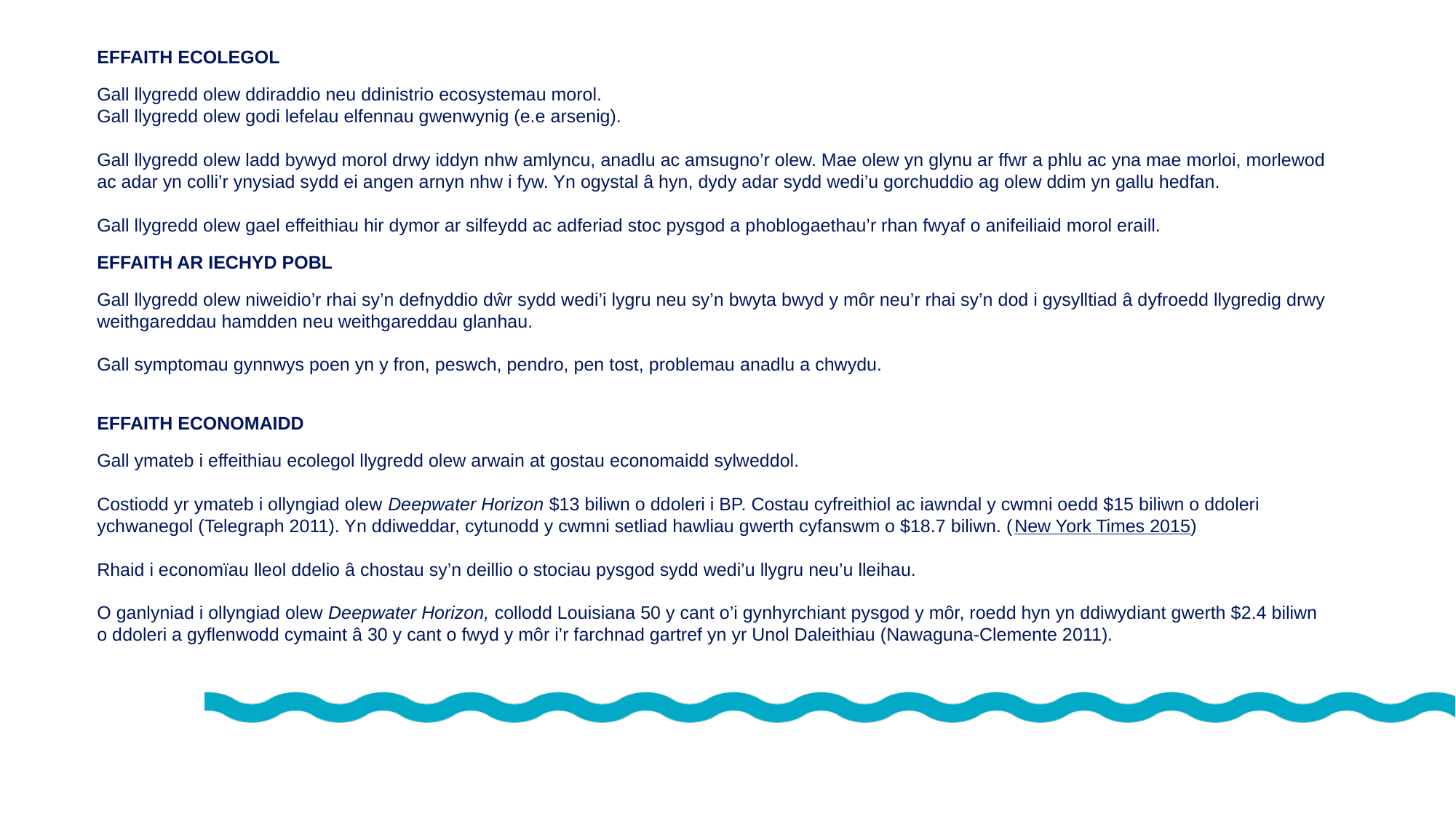

Effaith Ecolegol
Gall llygredd olew ddiraddio neu ddinistrio ecosystemau morol.
Gall llygredd olew godi lefelau elfennau gwenwynig (e.e arsenig).
Gall llygredd olew ladd bywyd morol drwy iddyn nhw amlyncu, anadlu ac amsugno’r olew. Mae olew yn glynu ar ffwr a phlu ac yna mae morloi, morlewod ac adar yn colli’r ynysiad sydd ei angen arnyn nhw i fyw. Yn ogystal â hyn, dydy adar sydd wedi’u gorchuddio ag olew ddim yn gallu hedfan.
Gall llygredd olew gael effeithiau hir dymor ar silfeydd ac adferiad stoc pysgod a phoblogaethau’r rhan fwyaf o anifeiliaid morol eraill.
Effaith ar iechyd pobl
Gall llygredd olew niweidio’r rhai sy’n defnyddio dŵr sydd wedi’i lygru neu sy’n bwyta bwyd y môr neu’r rhai sy’n dod i gysylltiad â dyfroedd llygredig drwy weithgareddau hamdden neu weithgareddau glanhau.
Gall symptomau gynnwys poen yn y fron, peswch, pendro, pen tost, problemau anadlu a chwydu.
Effaith economaidd
Gall ymateb i effeithiau ecolegol llygredd olew arwain at gostau economaidd sylweddol.
Costiodd yr ymateb i ollyngiad olew Deepwater Horizon $13 biliwn o ddoleri i BP. Costau cyfreithiol ac iawndal y cwmni oedd $15 biliwn o ddoleri ychwanegol (Telegraph 2011). Yn ddiweddar, cytunodd y cwmni setliad hawliau gwerth cyfanswm o $18.7 biliwn. (New York Times 2015)
Rhaid i economïau lleol ddelio â chostau sy’n deillio o stociau pysgod sydd wedi’u llygru neu’u lleihau.
O ganlyniad i ollyngiad olew Deepwater Horizon, collodd Louisiana 50 y cant o’i gynhyrchiant pysgod y môr, roedd hyn yn ddiwydiant gwerth $2.4 biliwn o ddoleri a gyflenwodd cymaint â 30 y cant o fwyd y môr i’r farchnad gartref yn yr Unol Daleithiau (Nawaguna-Clemente 2011).